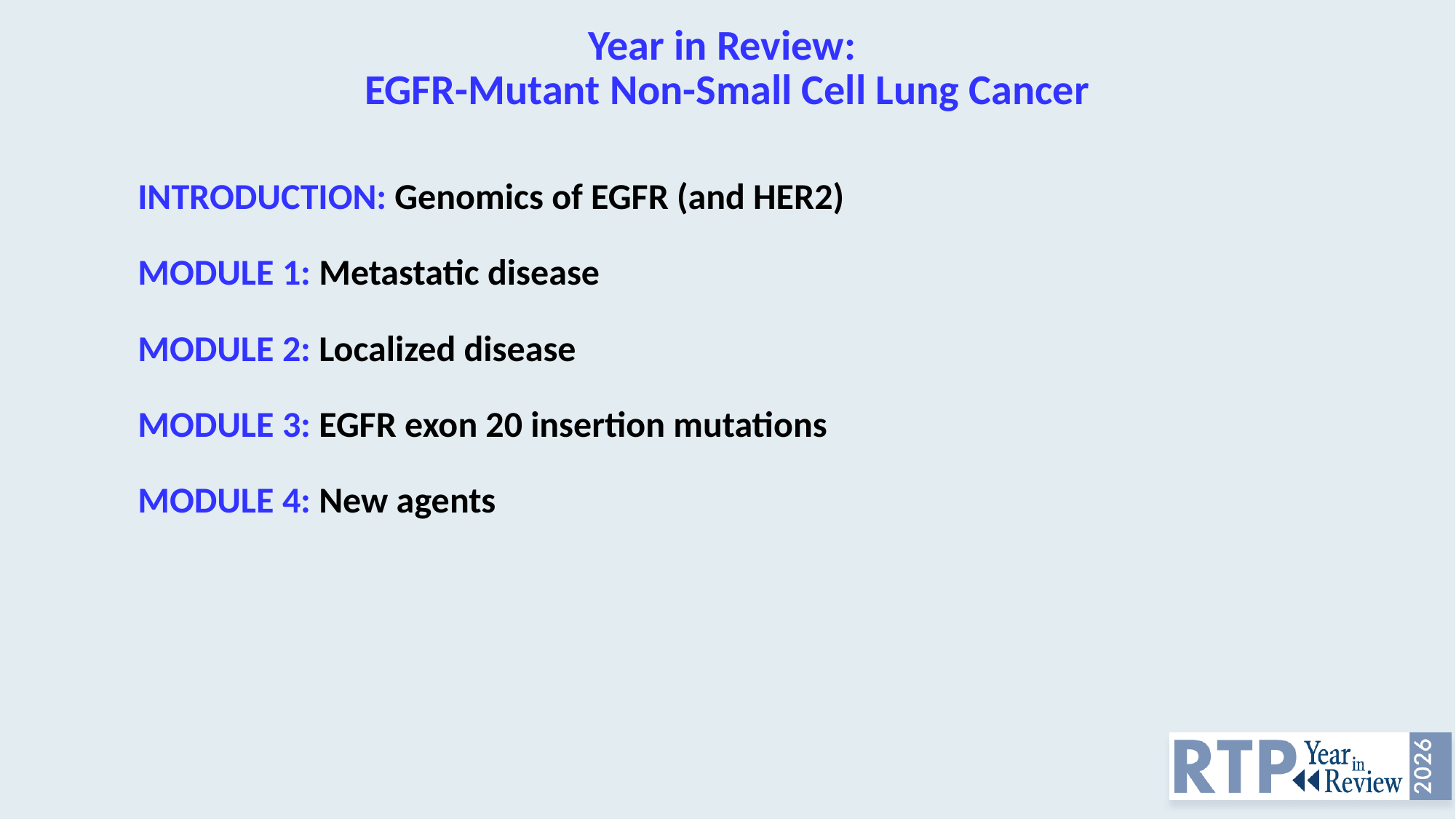

# Year in Review: EGFR-Mutant Non-Small Cell Lung Cancer
INTRODUCTION: Genomics of EGFR (and HER2)
MODULE 1: Metastatic disease
MODULE 2: Localized disease
MODULE 3: EGFR exon 20 insertion mutations
MODULE 4: New agents